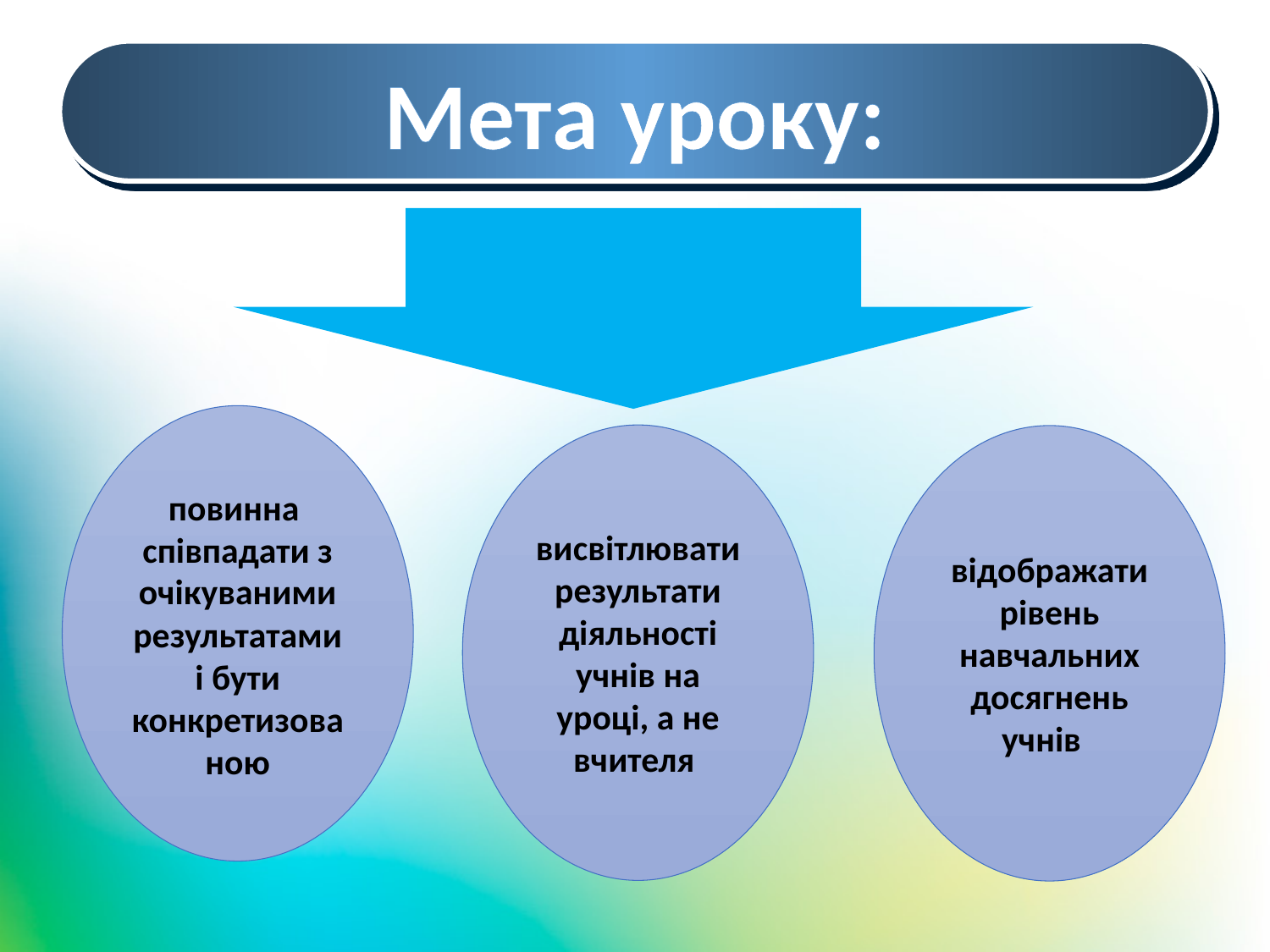

Мета уроку:

повинна  співпадати з очікуваними результатами і бути конкретизованою
висвітлювати результати діяльності учнів на уроці, а не вчителя
відображати рівень навчальних досягнень
учнів